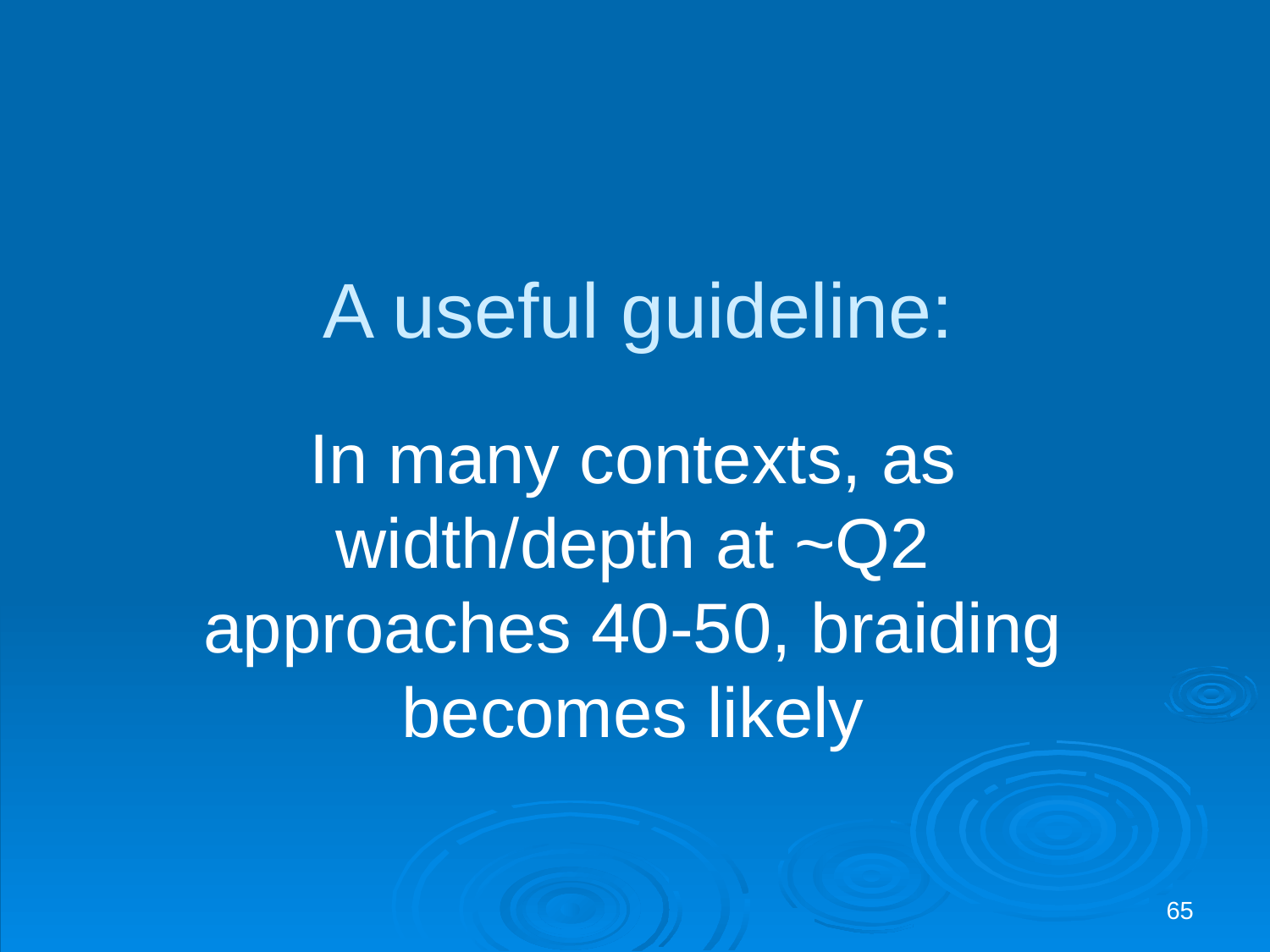

# A useful guideline:
In many contexts, as width/depth at ~Q2 approaches 40-50, braiding becomes likely
65